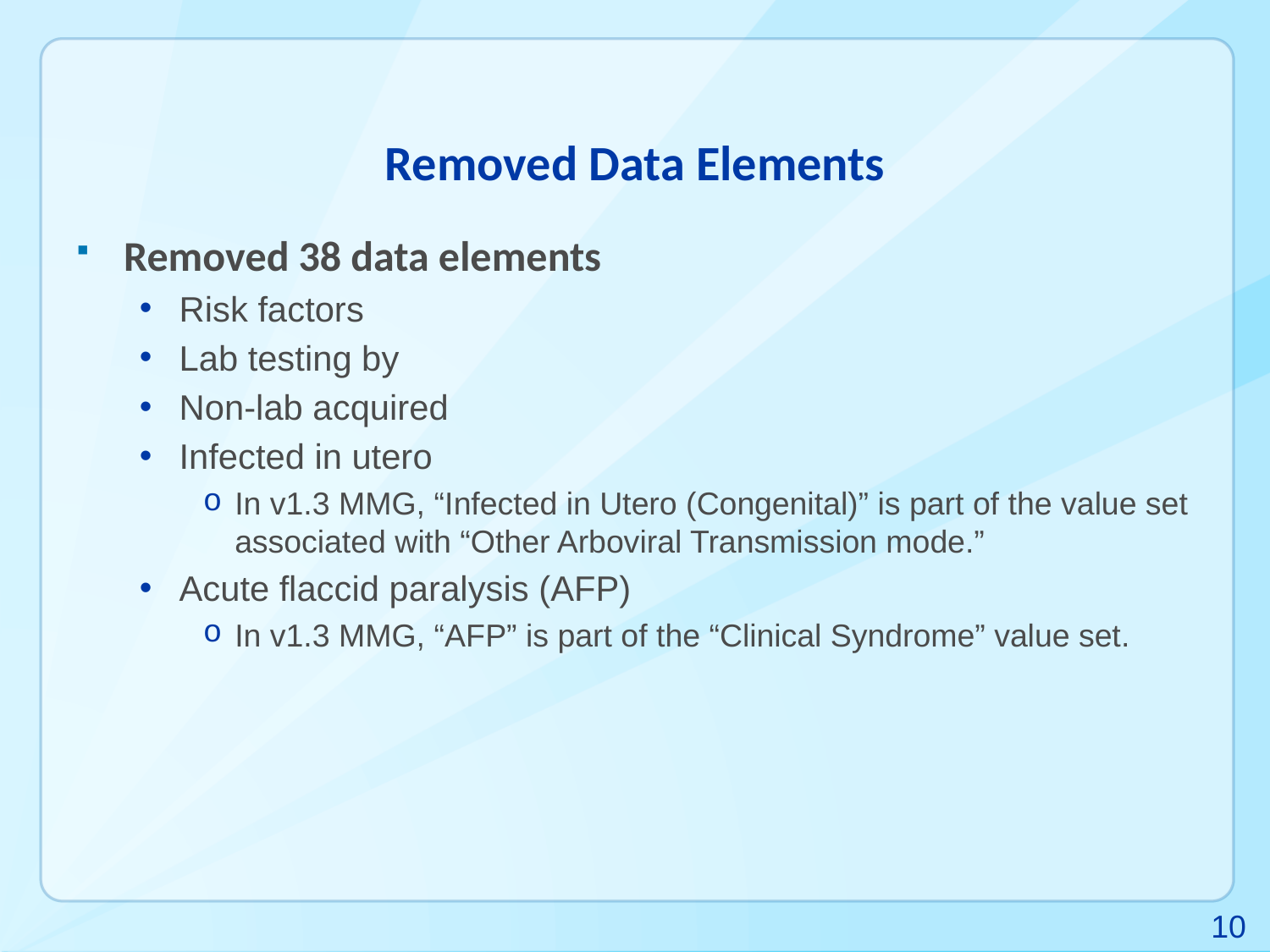

# Removed Data Elements
Removed 38 data elements
Risk factors
Lab testing by
Non-lab acquired
Infected in utero
In v1.3 MMG, “Infected in Utero (Congenital)” is part of the value set associated with “Other Arboviral Transmission mode.”
Acute flaccid paralysis (AFP)
In v1.3 MMG, “AFP” is part of the “Clinical Syndrome” value set.